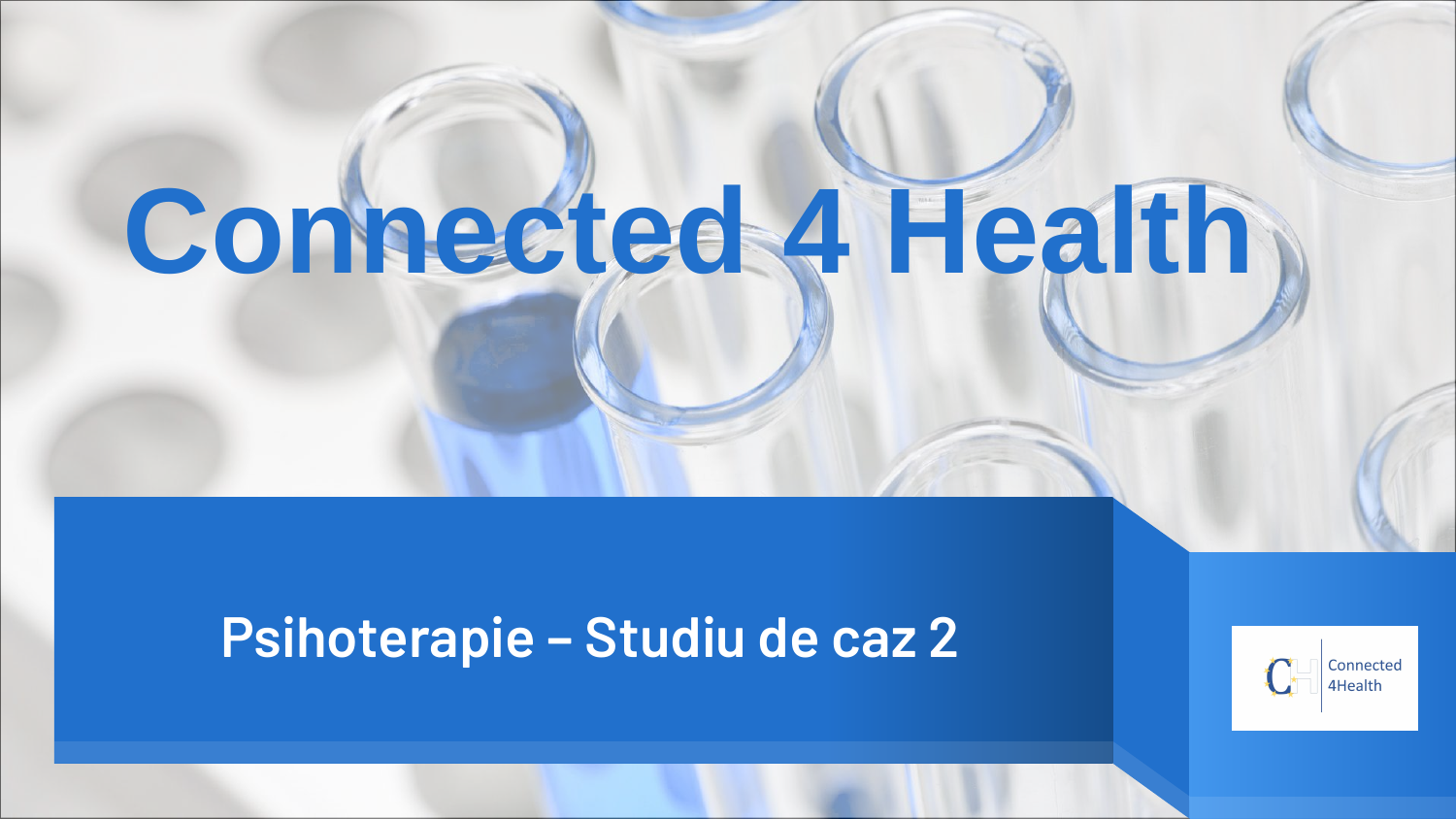

Connected 4 Health
# Psihoterapie – Studiu de caz 2